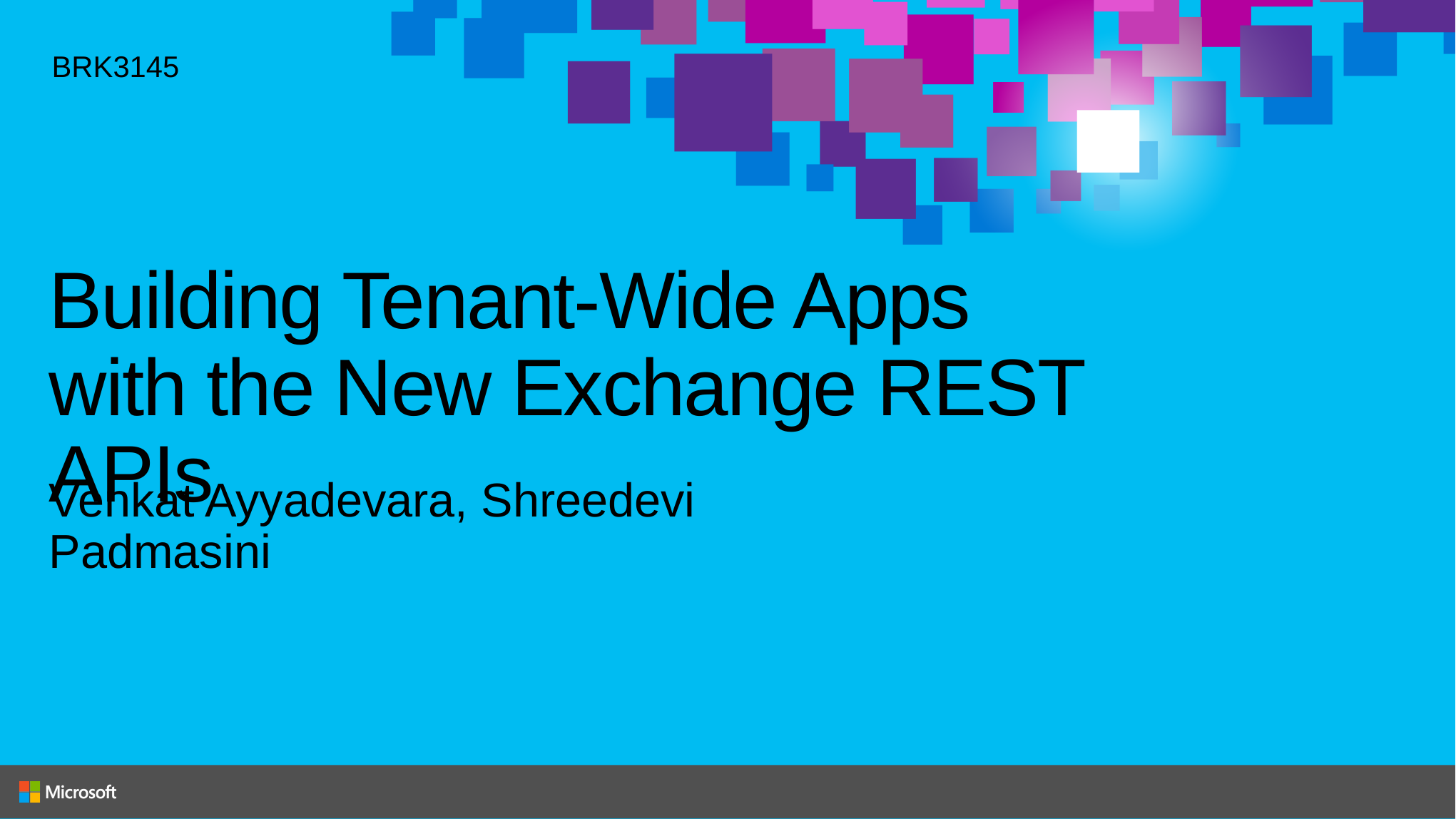

BRK3145
# Building Tenant-Wide Apps with the New Exchange REST APIs
Venkat Ayyadevara, Shreedevi Padmasini